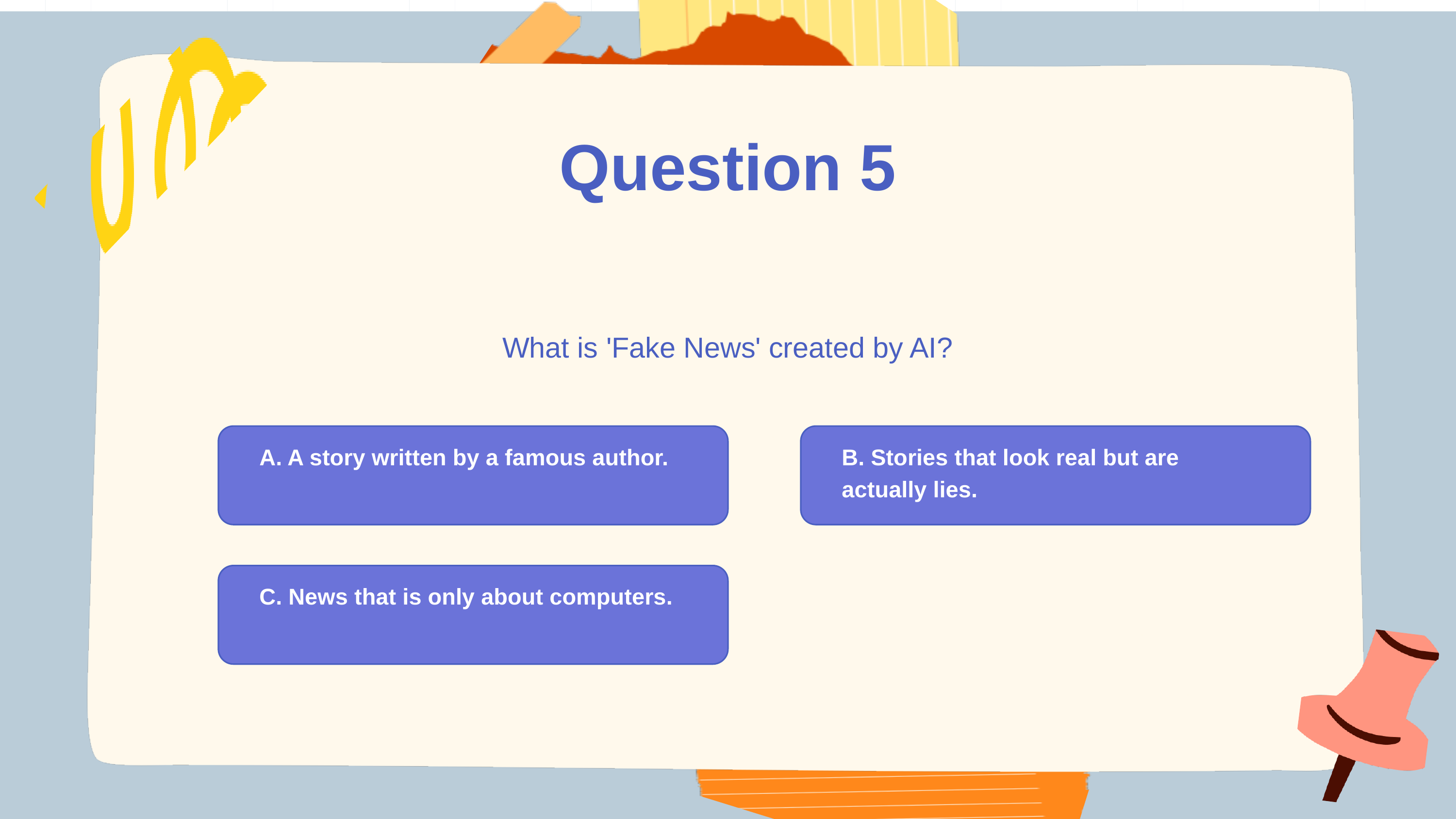

Question 5

What is 'Fake News' created by AI?

A. A story written by a famous author.
B. Stories that look real but are actually lies.

C. News that is only about computers.